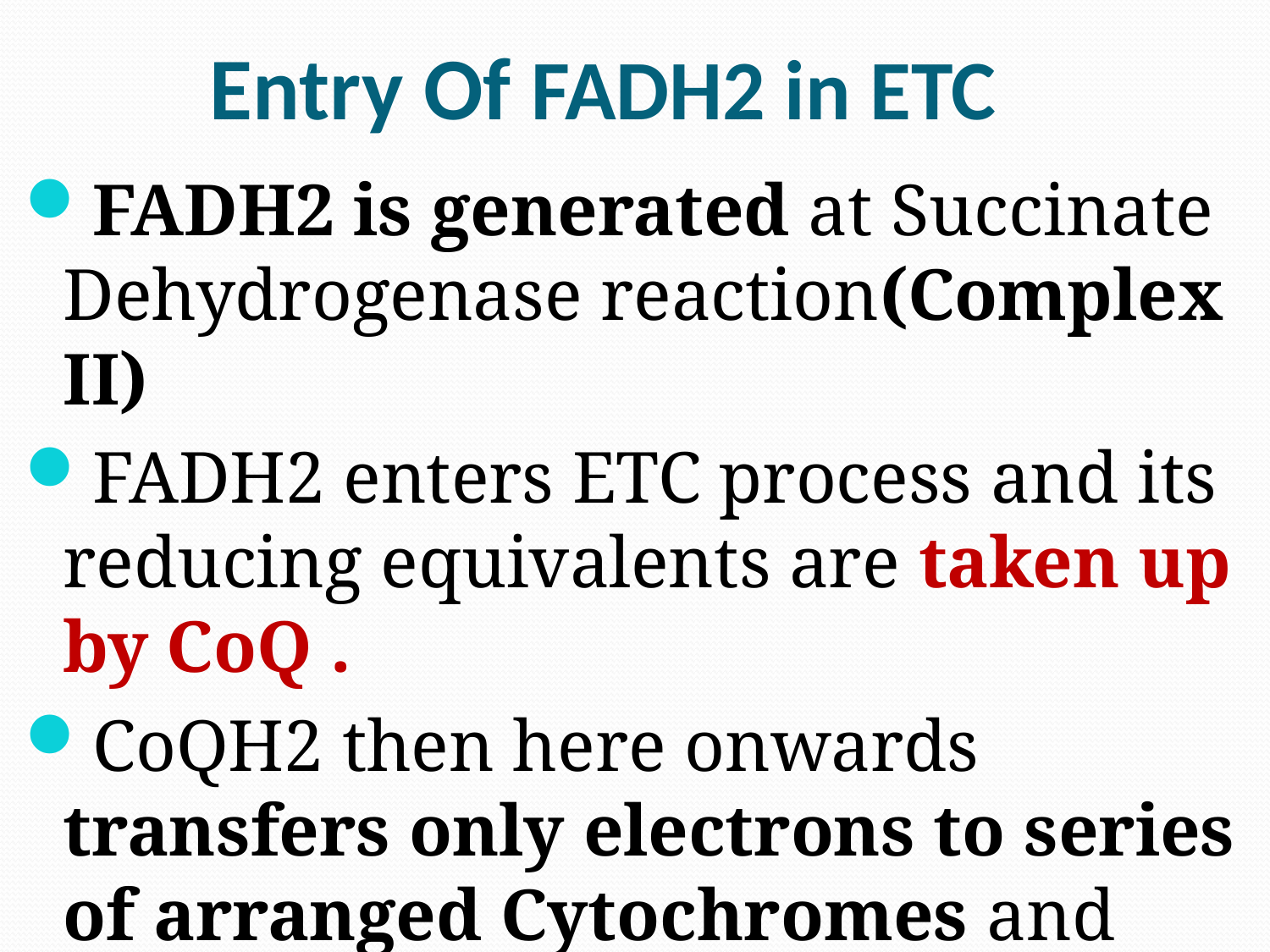

# Entry Of FADH2 in ETC
FADH2 is generated at Succinate Dehydrogenase reaction(Complex II)
FADH2 enters ETC process and its reducing equivalents are taken up by CoQ .
CoQH2 then here onwards transfers only electrons to series of arranged Cytochromes and Protons are released in matrix.